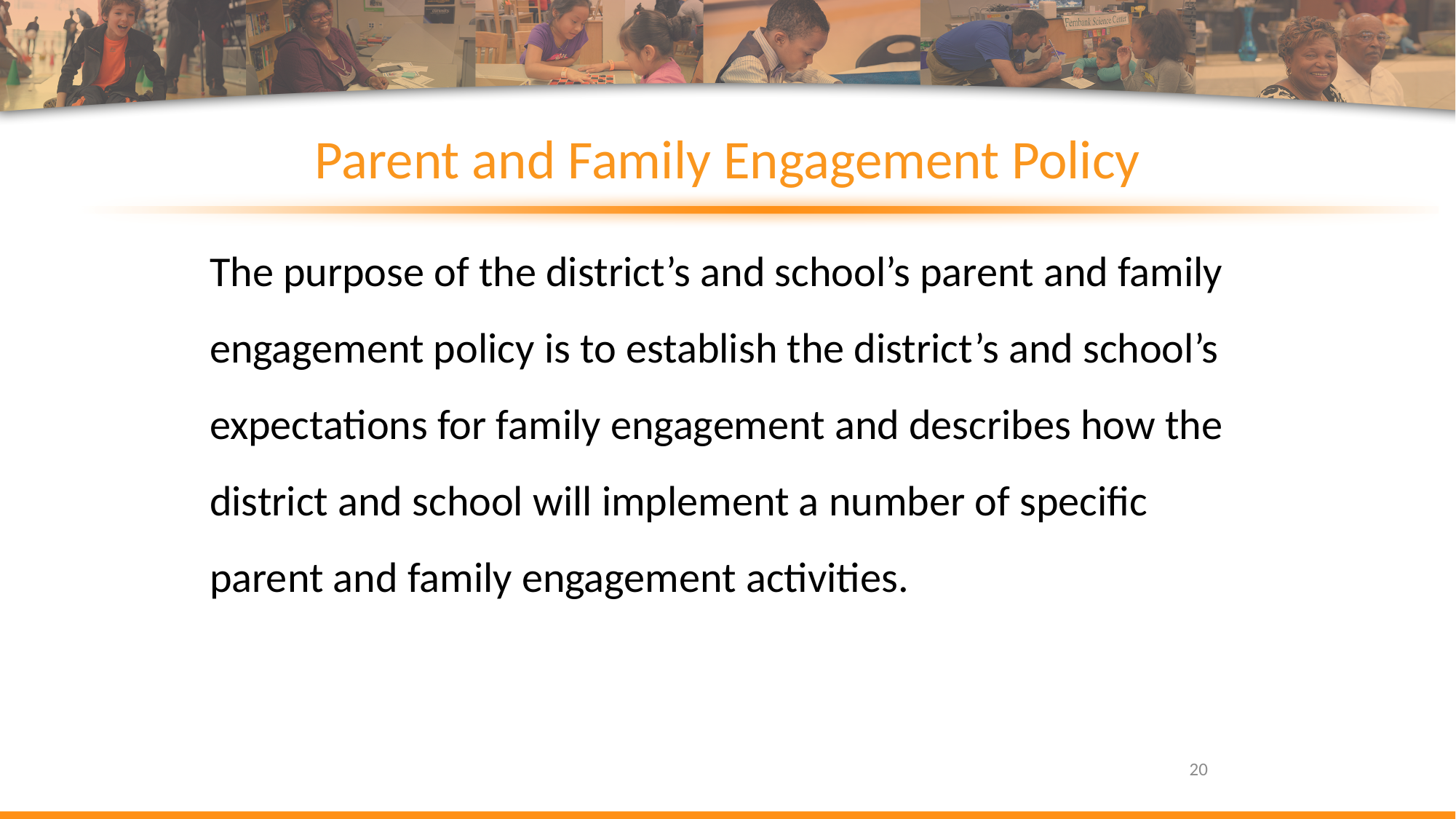

# Parent and Family Engagement Policy
The purpose of the district’s and school’s parent and family engagement policy is to establish the district’s and school’s expectations for family engagement and describes how the district and school will implement a number of specific parent and family engagement activities.
20